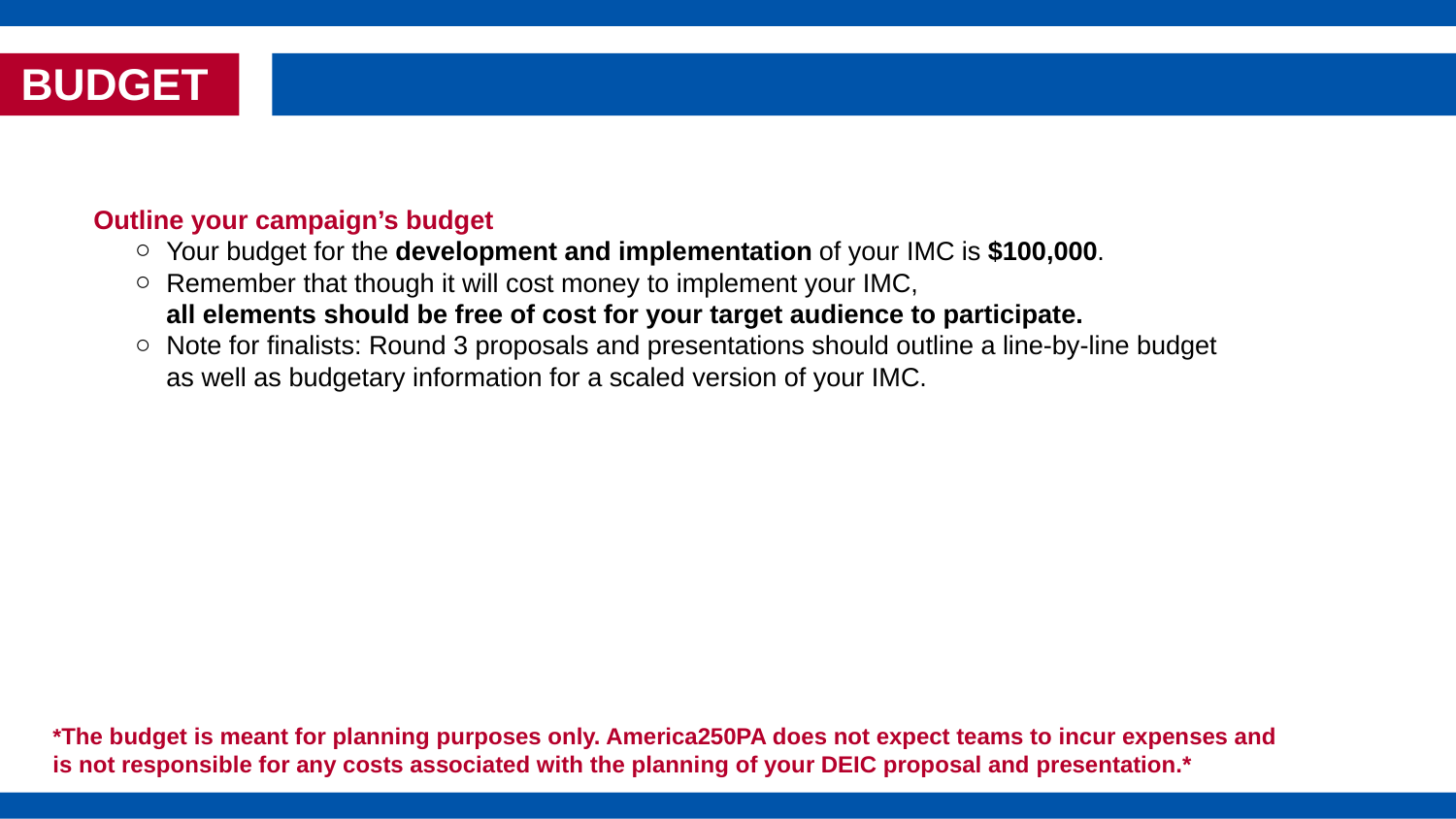

BUDGET

Outline your campaign’s budget
Your budget for the development and implementation of your IMC is $100,000.
Remember that though it will cost money to implement your IMC,
all elements should be free of cost for your target audience to participate.
Note for finalists: Round 3 proposals and presentations should outline a line-by-line budget
as well as budgetary information for a scaled version of your IMC.
*The budget is meant for planning purposes only. America250PA does not expect teams to incur expenses and
is not responsible for any costs associated with the planning of your DEIC proposal and presentation.*